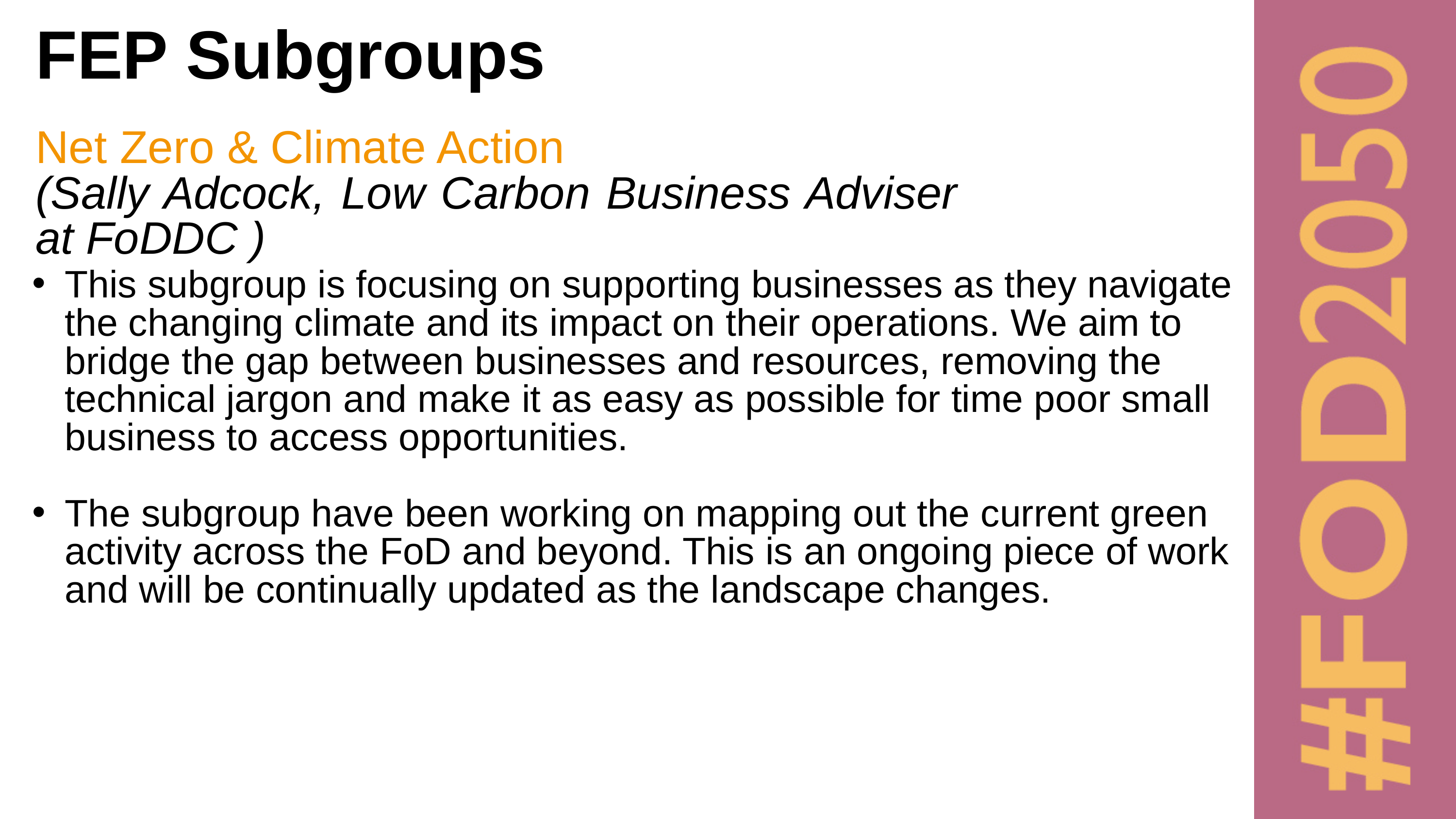

FEP Subgroups

Net Zero & Climate Action
(Sally Adcock, Low Carbon Business Adviser at FoDDC )
This subgroup is focusing on supporting businesses as they navigate the changing climate and its impact on their operations. We aim to bridge the gap between businesses and resources, removing the technical jargon and make it as easy as possible for time poor small business to access opportunities.

The subgroup have been working on mapping out the current green activity across the FoD and beyond. This is an ongoing piece of work and will be continually updated as the landscape changes.